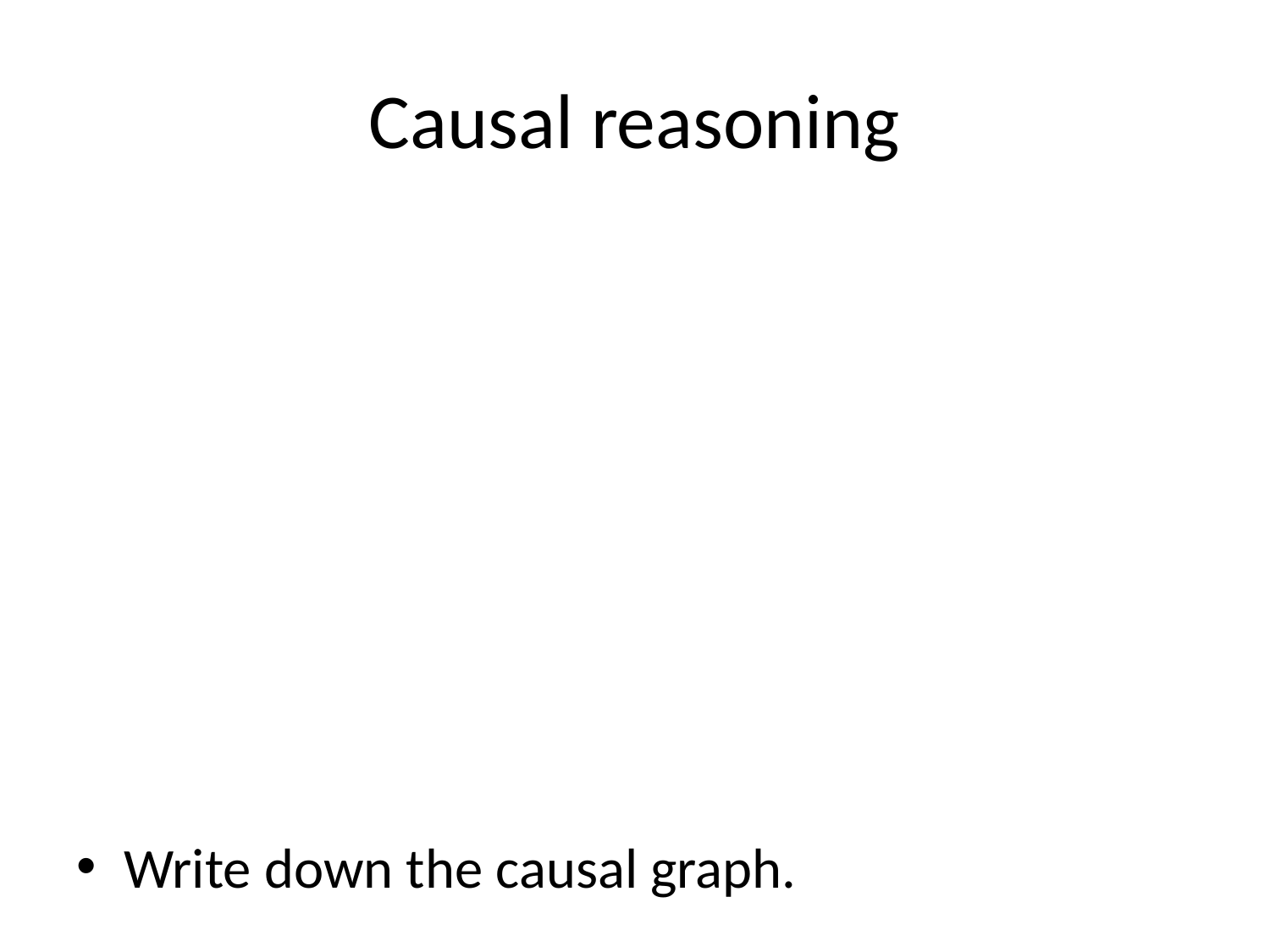

# Causal reasoning
Write down the causal graph.